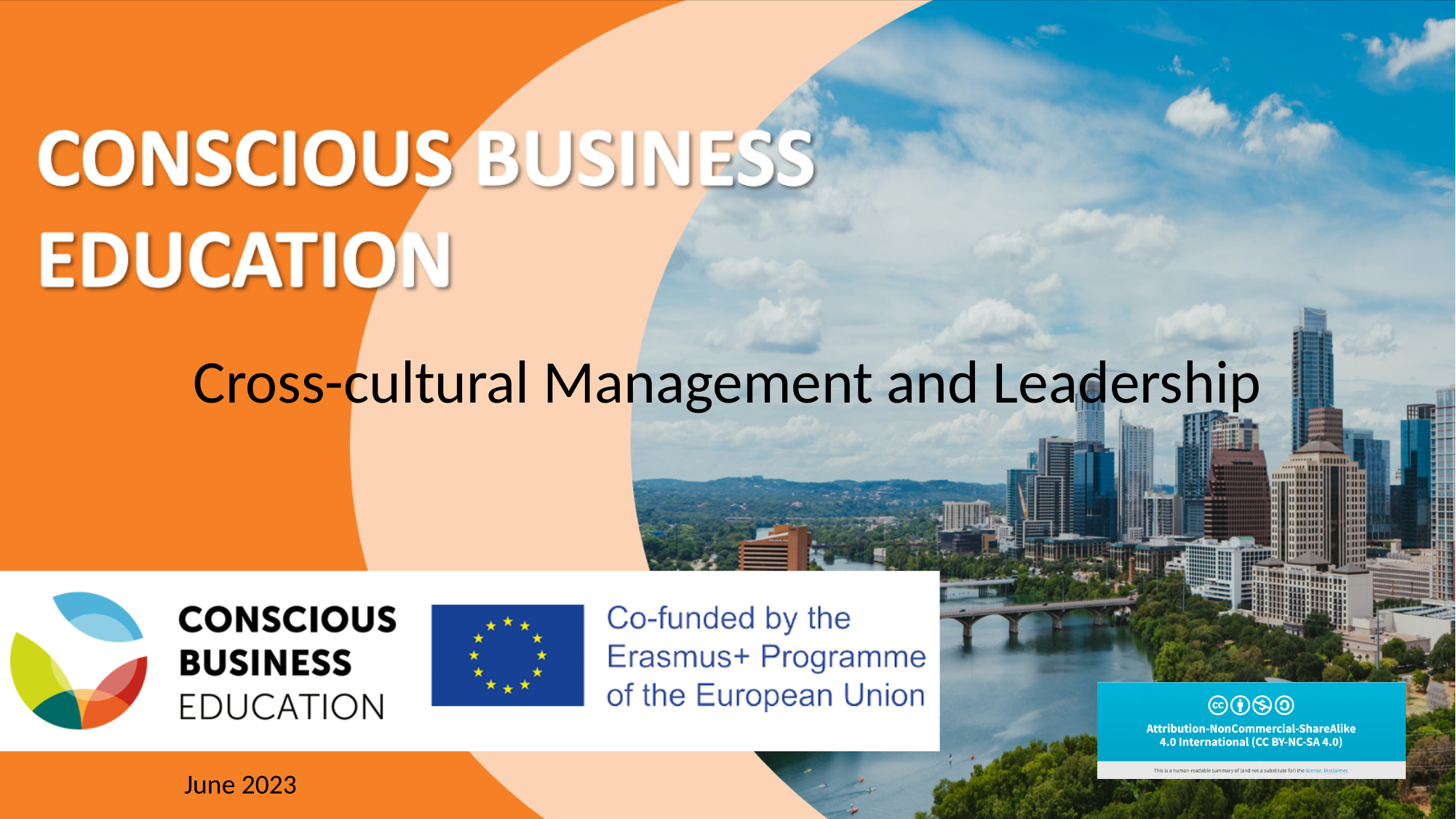

# Cross-cultural Management and Leadership

June 2023